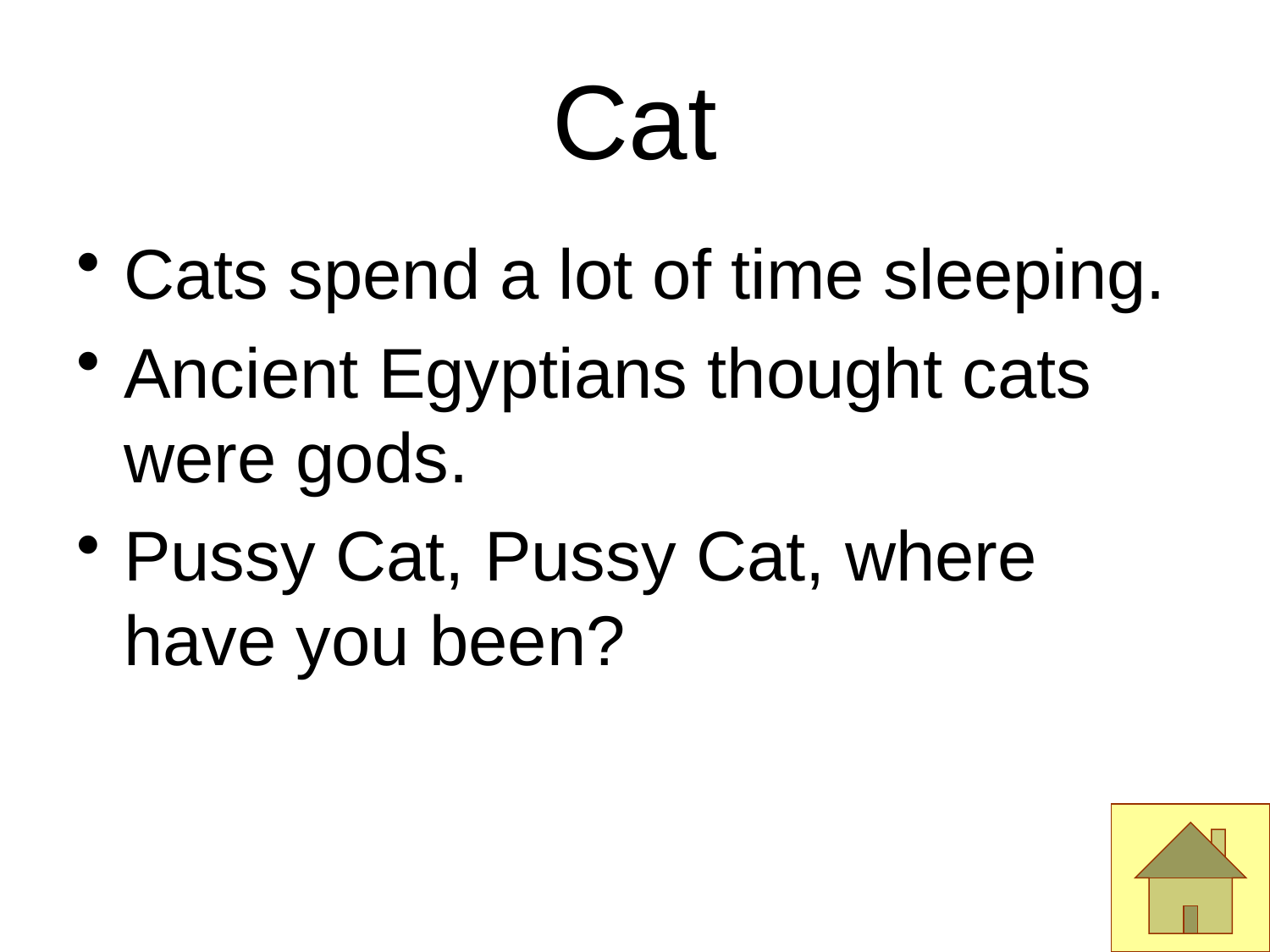

# Cat
Cats spend a lot of time sleeping.
Ancient Egyptians thought cats were gods.
Pussy Cat, Pussy Cat, where have you been?